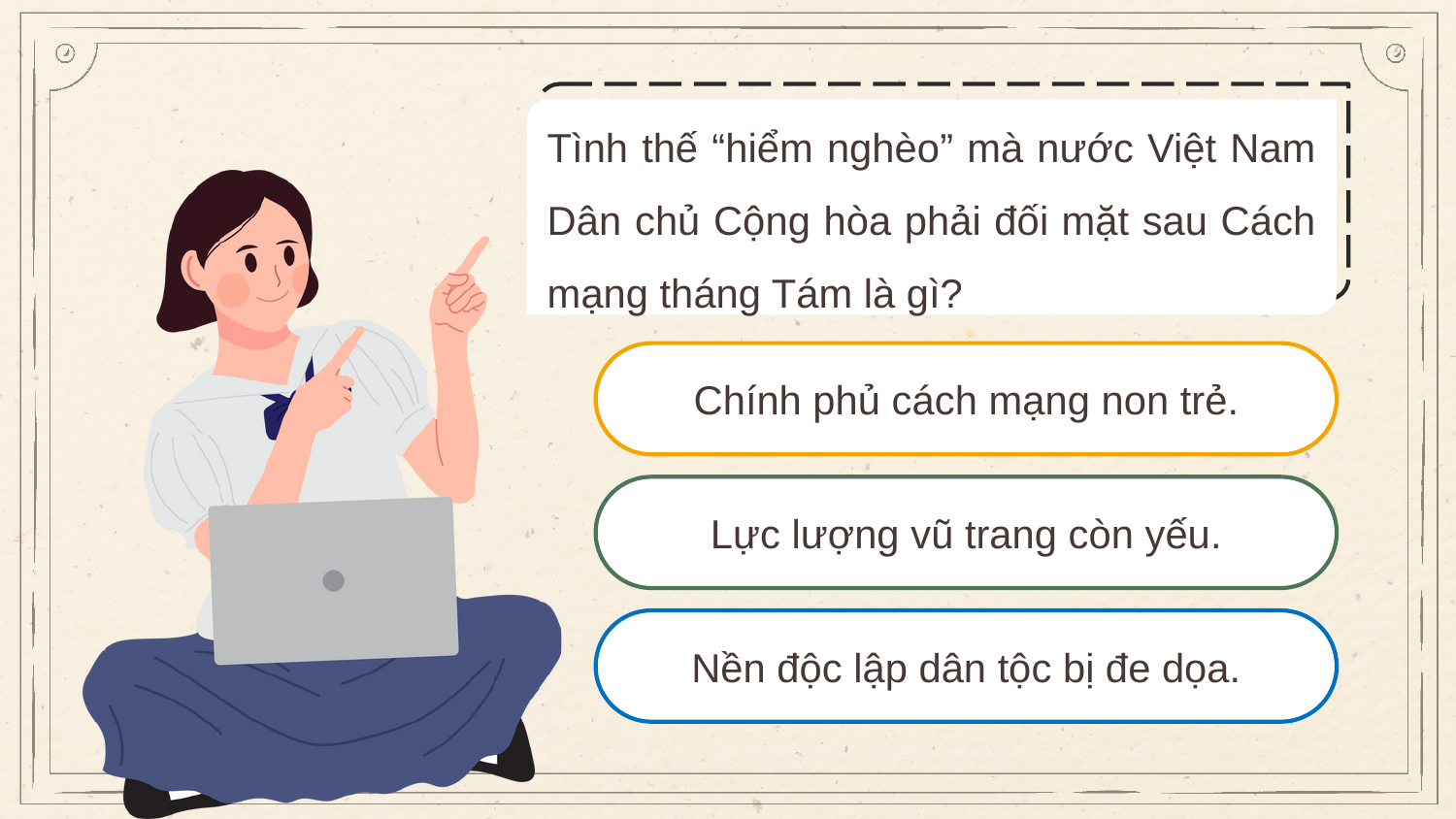

Tình thế “hiểm nghèo” mà nước Việt Nam Dân chủ Cộng hòa phải đối mặt sau Cách mạng tháng Tám là gì?

Chính phủ cách mạng non trẻ.
Lực lượng vũ trang còn yếu.
Nền độc lập dân tộc bị đe dọa.